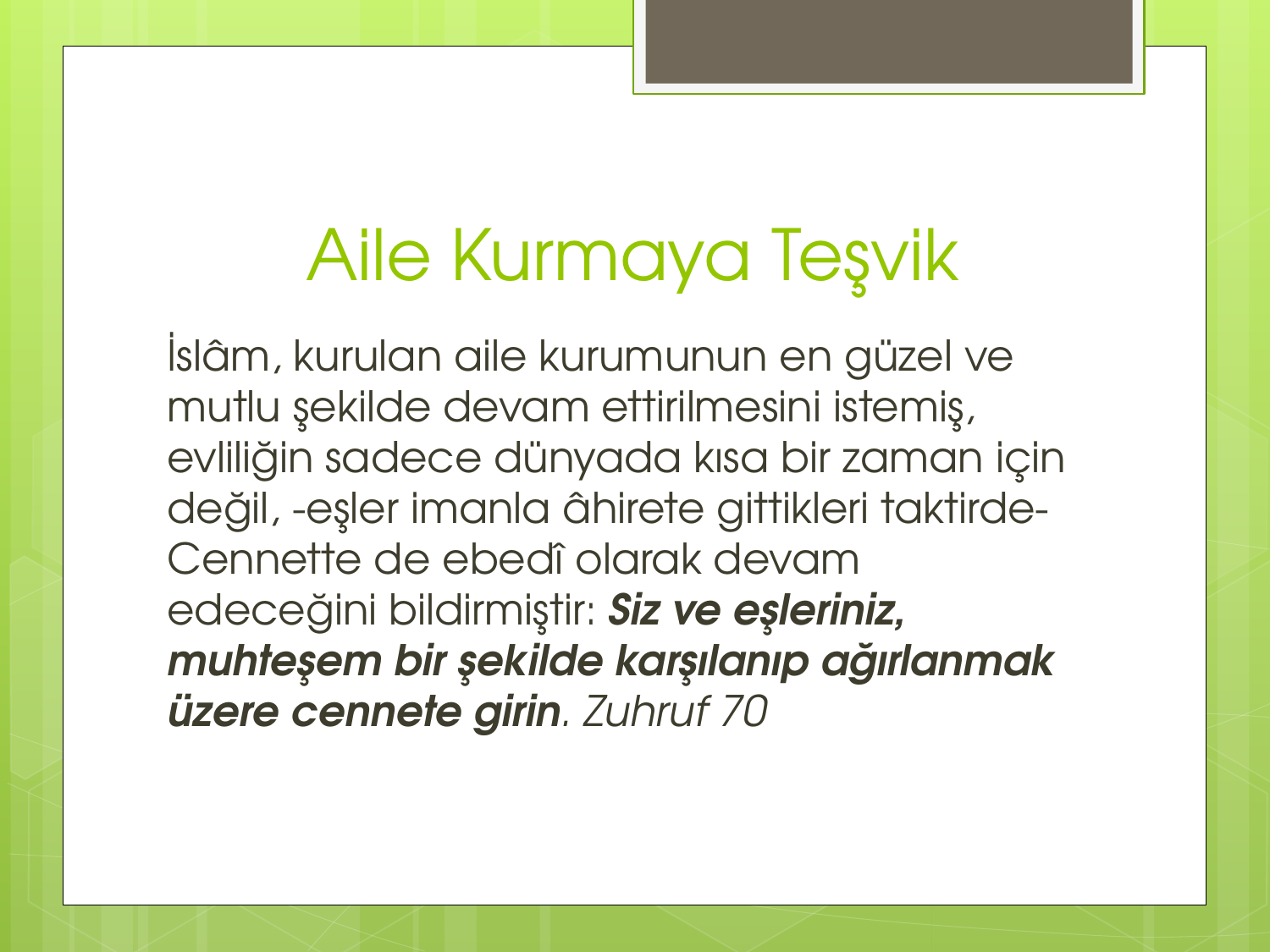

# Aile Kurmaya Teşvik
İslâm, kurulan aile kurumunun en güzel ve mutlu şekilde devam ettirilmesini istemiş, evliliğin sadece dünyada kısa bir zaman için değil, -eşler imanla âhirete gittikleri taktirde- Cennette de ebedî olarak devam edeceğini bildirmiştir: Siz ve eşleriniz, muhteşem bir şekilde karşılanıp ağırlanmak üzere cennete girin. Zuhruf 70